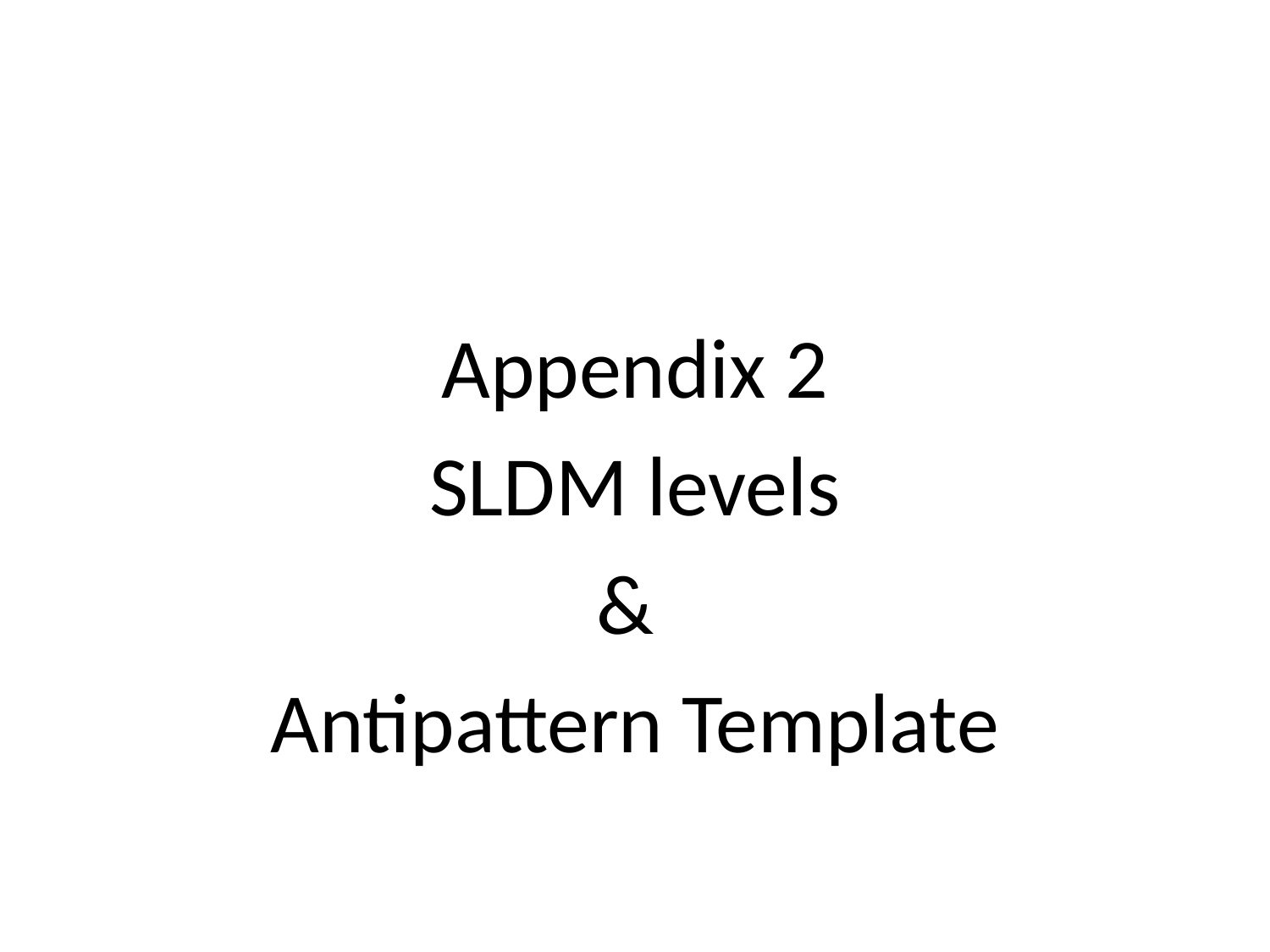

#

Appendix 2
SLDM levels
&
Antipattern Template